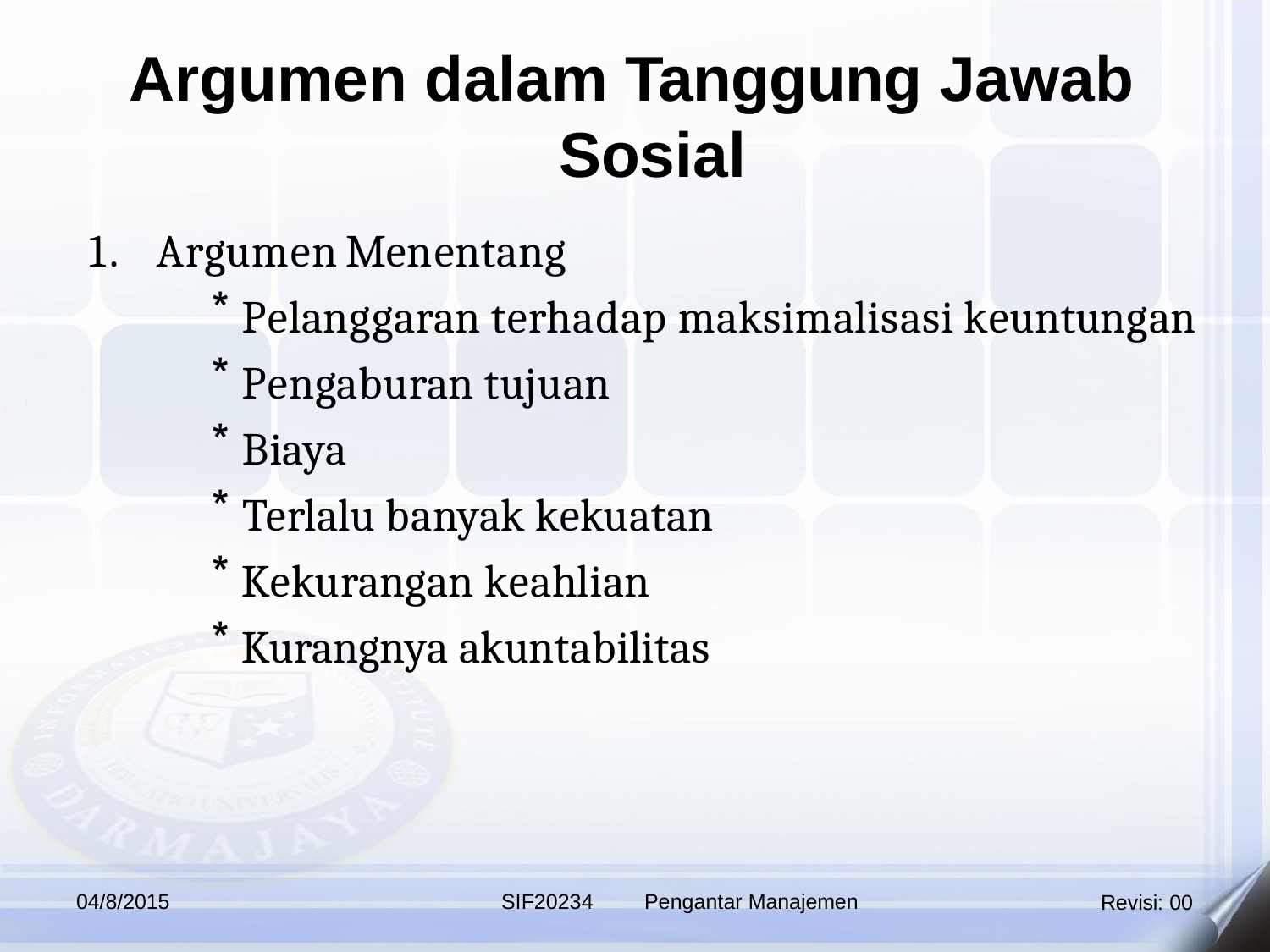

# Argumen dalam Tanggung Jawab  Sosial
Argumen Menentang
Pelanggaran terhadap maksimalisasi keuntungan
Pengaburan tujuan
Biaya
Terlalu banyak kekuatan
Kekurangan keahlian
Kurangnya akuntabilitas
04/8/2015
SIF20234
Pengantar Manajemen
Revisi: 00